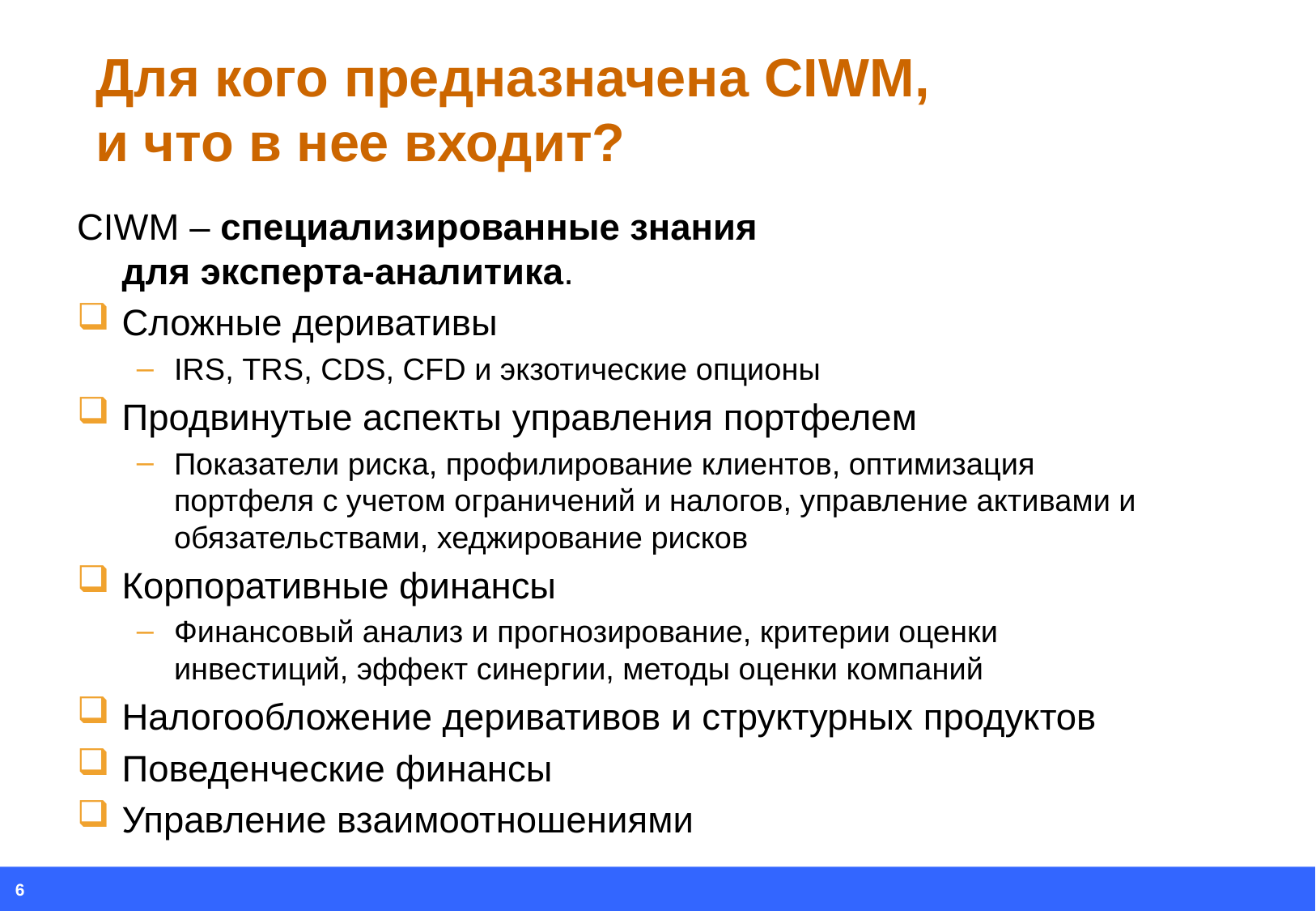

# Для кого предназначена CIWM, и что в нее входит?
CIWM – специализированные знания
для эксперта-аналитика.
Сложные деривативы
IRS, TRS, CDS, CFD и экзотические опционы
Продвинутые аспекты управления портфелем
Показатели риска, профилирование клиентов, оптимизация портфеля с учетом ограничений и налогов, управление активами и обязательствами, хеджирование рисков
Корпоративные финансы
Финансовый анализ и прогнозирование, критерии оценки инвестиций, эффект синергии, методы оценки компаний
Налогообложение деривативов и структурных продуктов
Поведенческие финансы
Управление взаимоотношениями

6